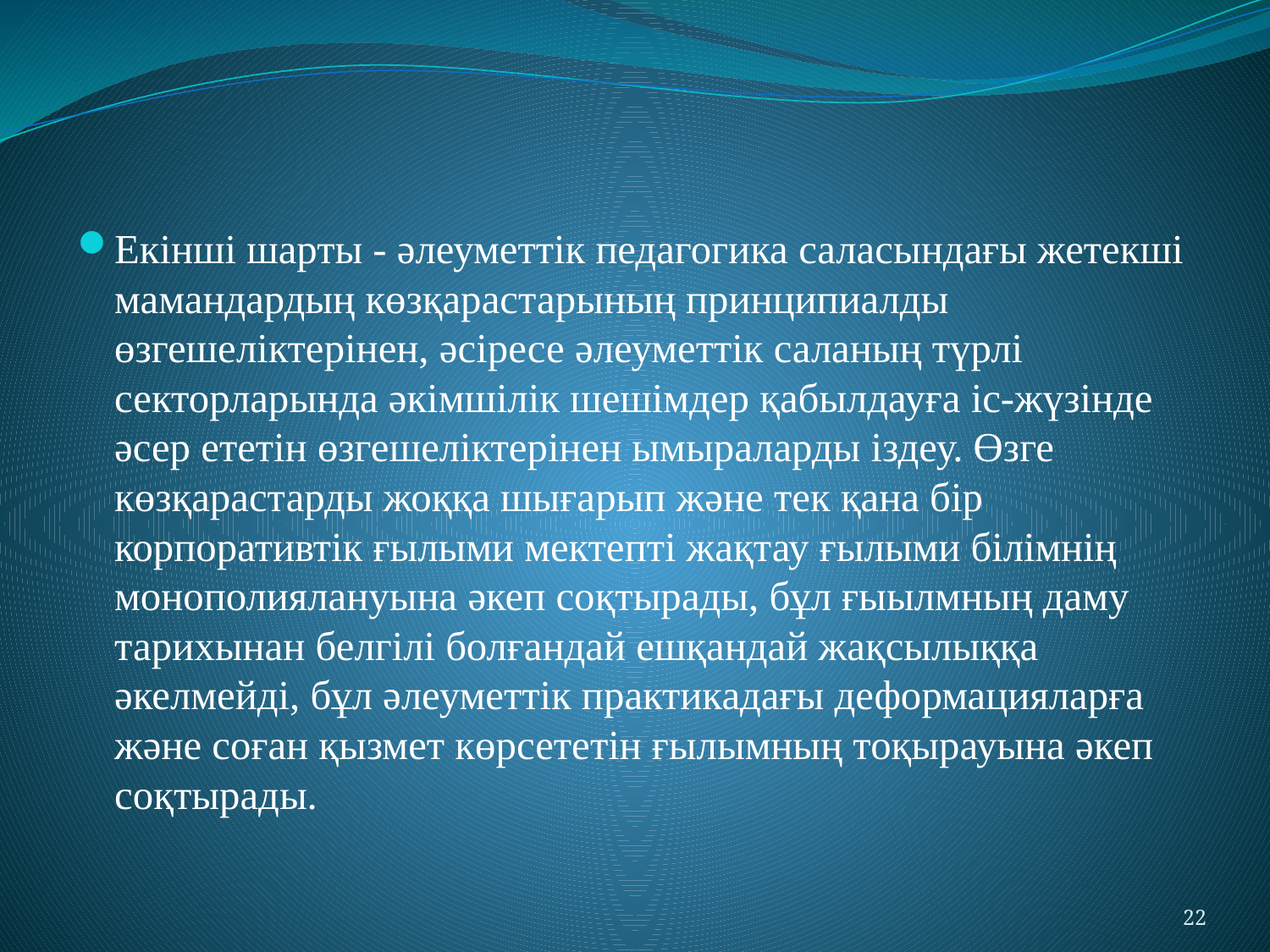

Екінші шарты - әлеуметтік педагогика саласындағы жетекші мамандардың көзқарастарының принципиалды өзгешеліктерінен, әсіресе әлеуметтік саланың түрлі секторларында әкімшілік шешімдер қабылдауға іс-жүзінде әсер ететін өзгешеліктерінен ымыраларды іздеу. Өзге көзқарастарды жоққа шығарып және тек қана бір корпоративтік ғылыми мектепті жақтау ғылыми білімнің монополиялануына әкеп соқтырады, бұл ғыылмның даму тарихынан белгілі болғандай ешқандай жақсылыққа әкелмейді, бұл әлеуметтік практикадағы деформацияларға және соған қызмет көрсететін ғылымның тоқырауына әкеп соқтырады.

22